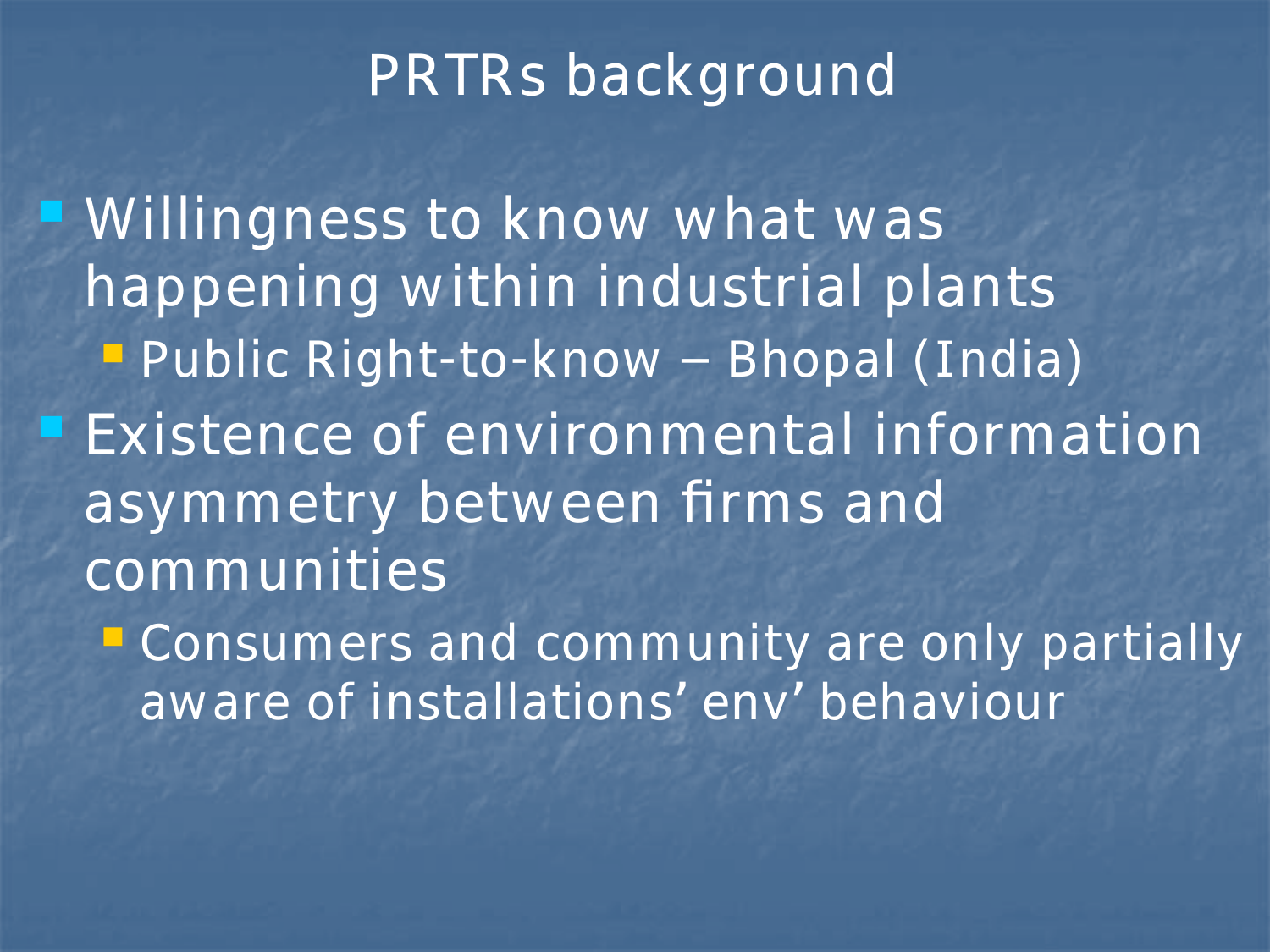

# PRTRs background
Willingness to know what was happening within industrial plants
Public Right-to-know – Bhopal (India)
Existence of environmental information asymmetry between firms and communities
Consumers and community are only partially aware of installations’ env’ behaviour